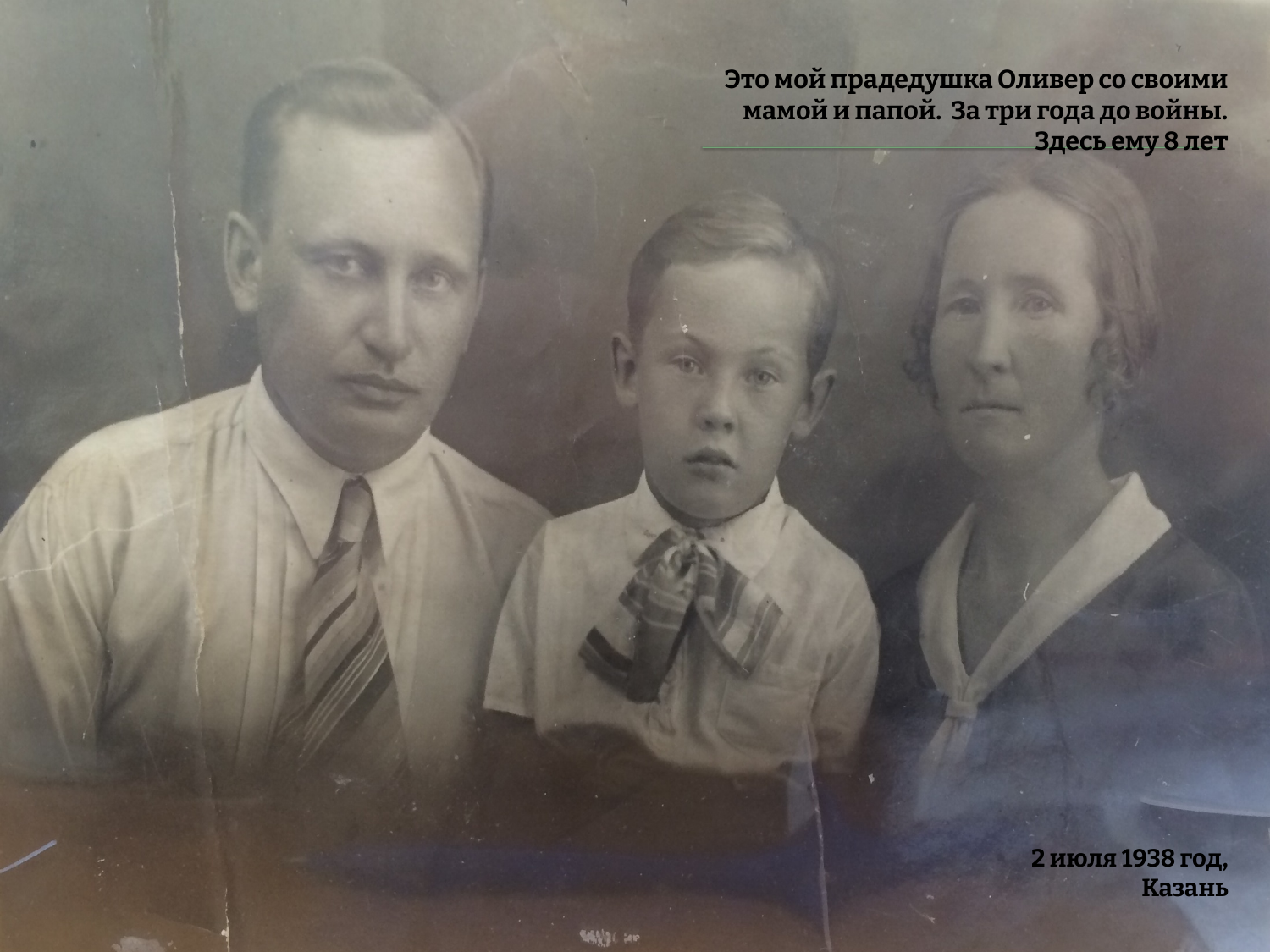

# Это мой прадедушка Оливер со своими мамой и папой.  За три года до войны. Здесь ему 8 лет
2 июля 1938 год,
Казань